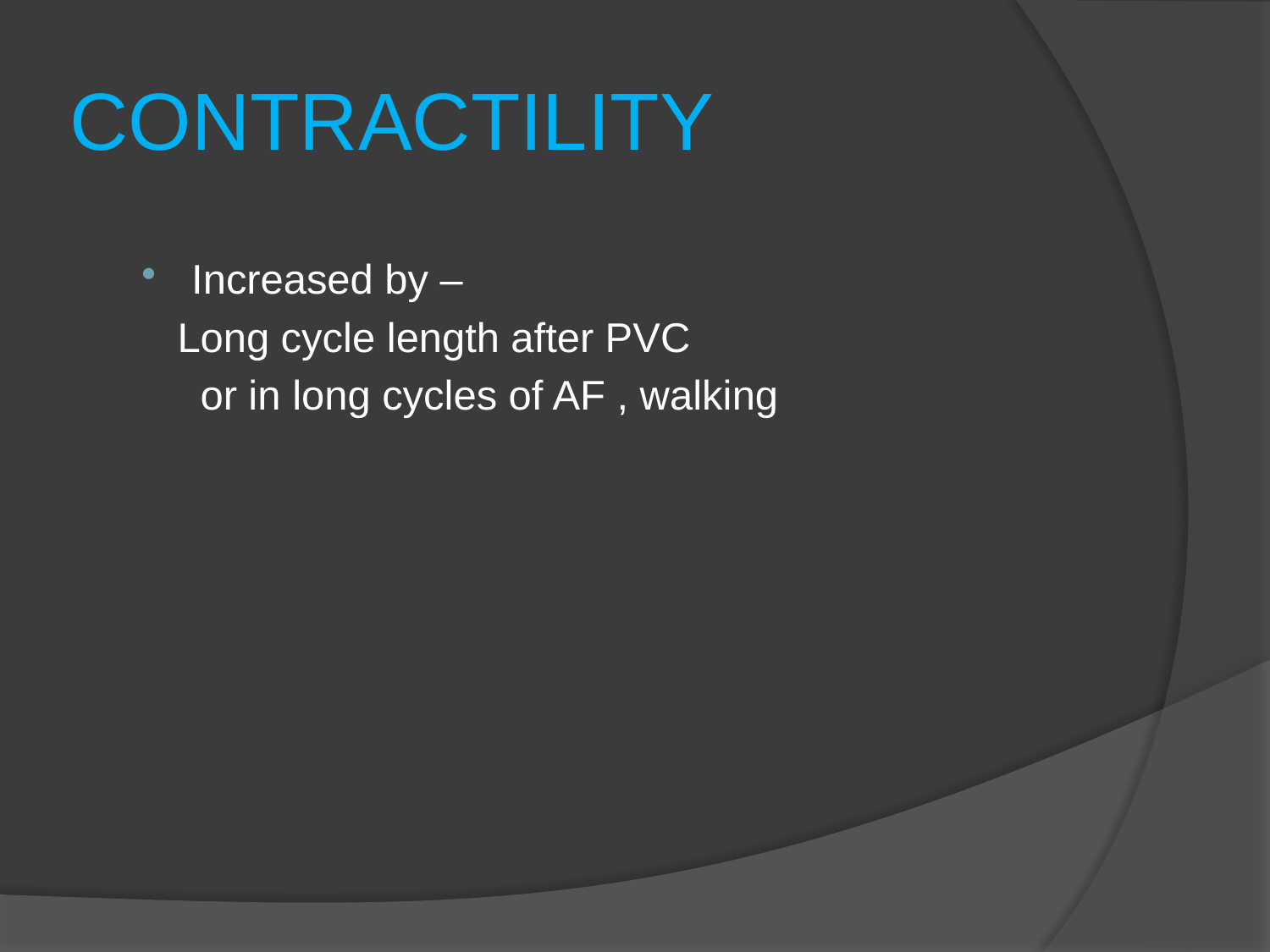

# CONTRACTILITY
Increased by –
   Long cycle length after PVC
     or in long cycles of AF , walking